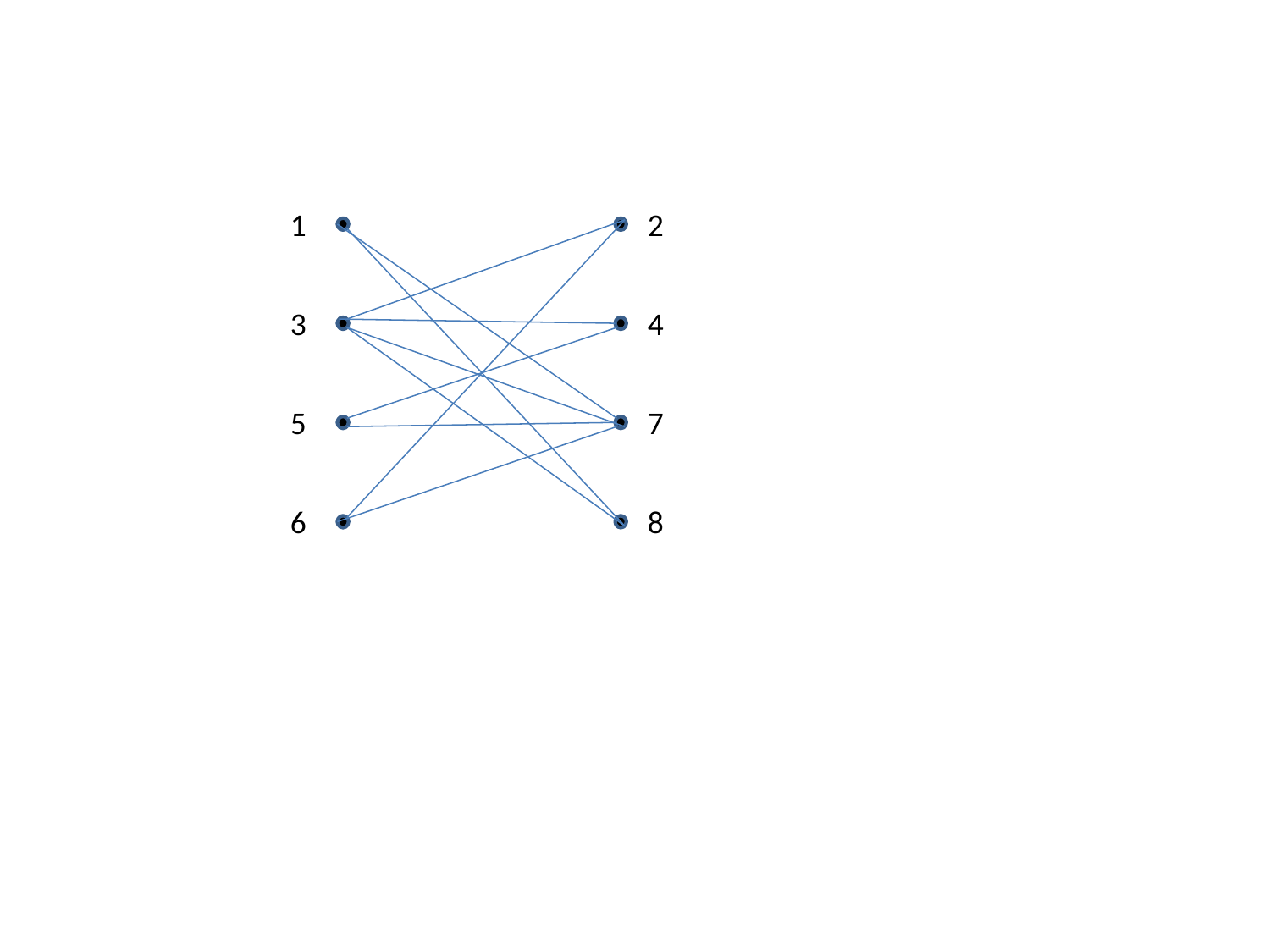

1
2

3
4

5
7

6
8